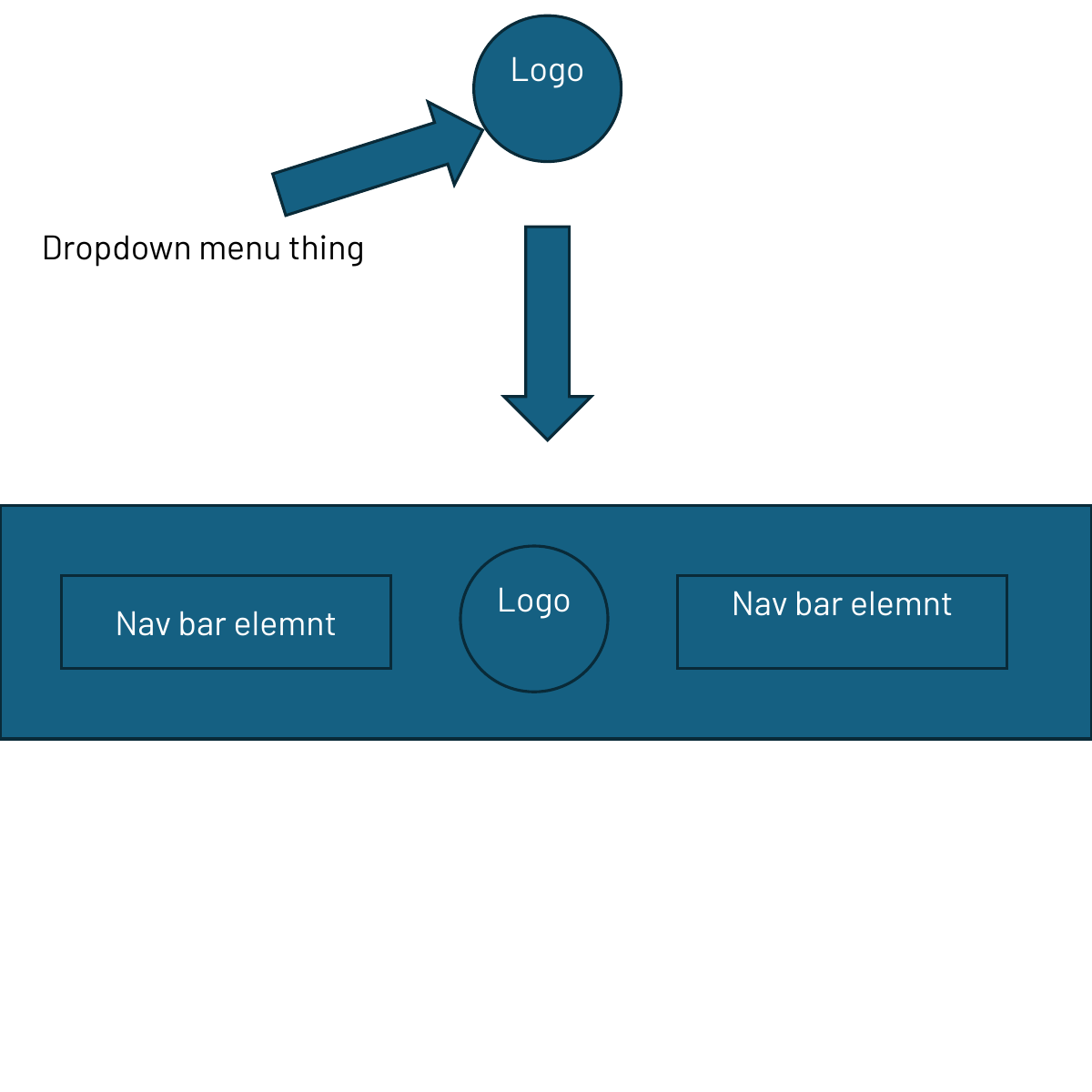

Logo

Dropdown menu thing

Logo

Nav bar elemnt

Nav bar elemnt